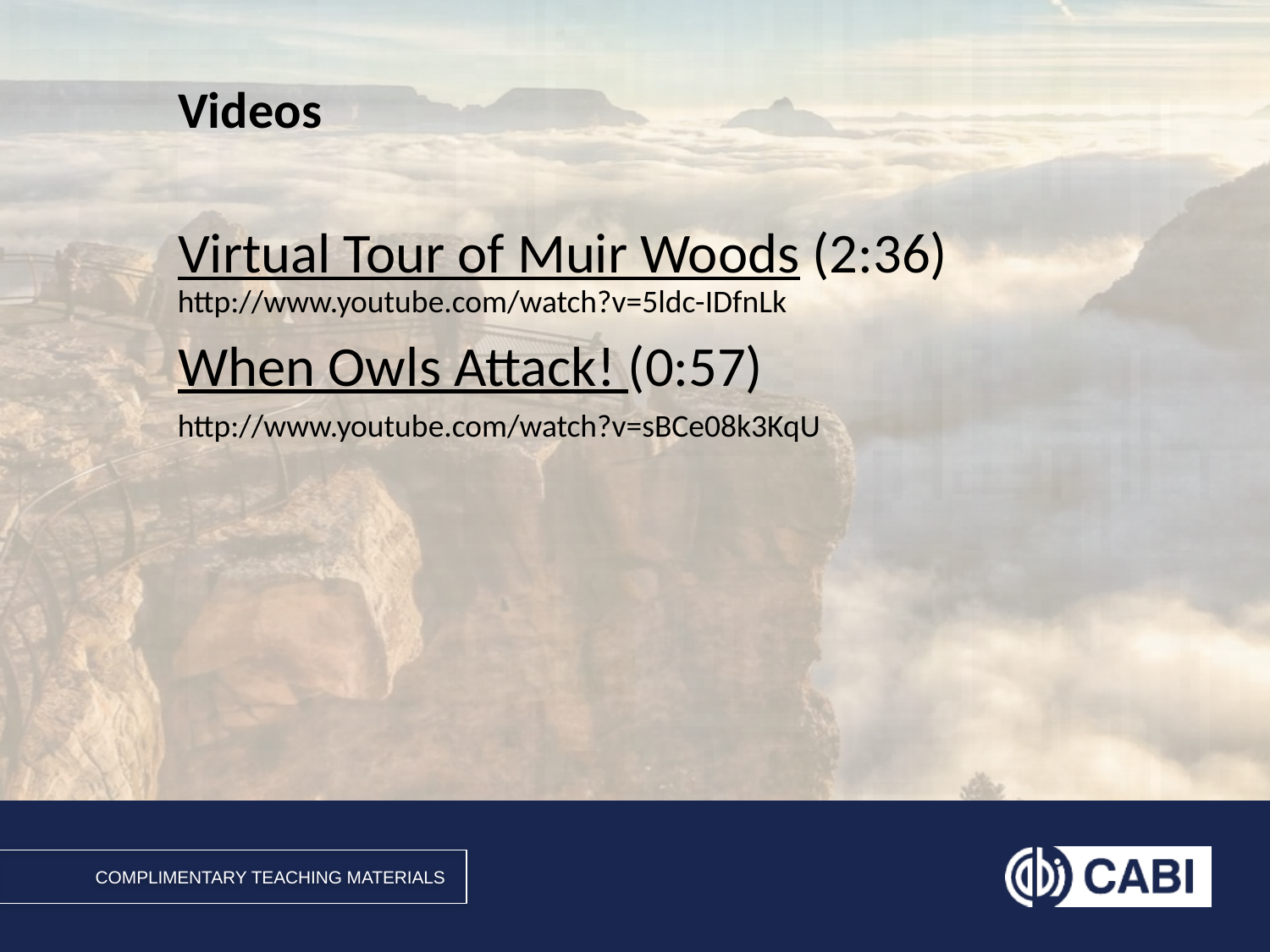

# Videos
Virtual Tour of Muir Woods (2:36)
When Owls Attack! (0:57)
http://www.youtube.com/watch?v=5ldc-IDfnLk
http://www.youtube.com/watch?v=sBCe08k3KqU